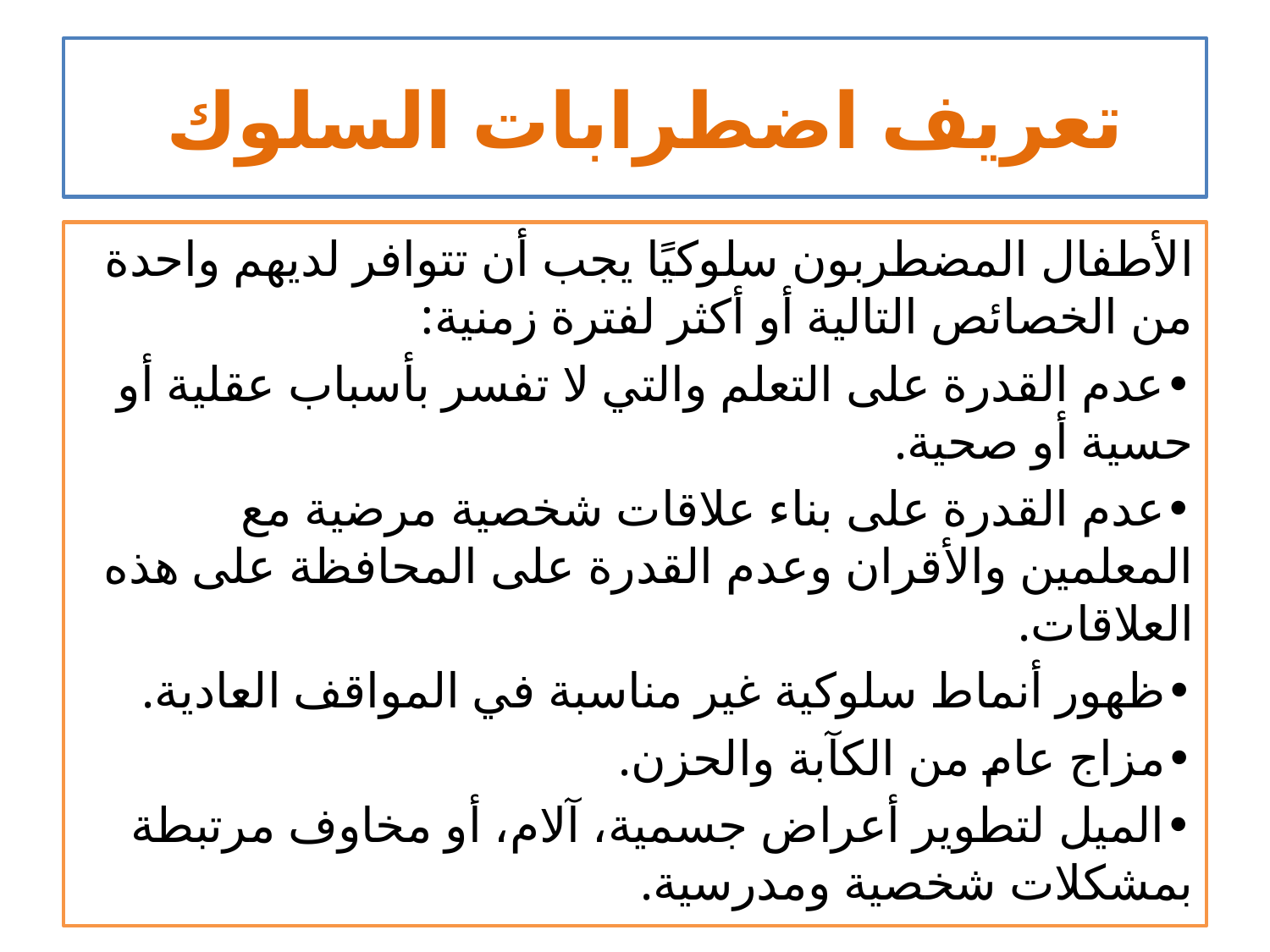

# تعريف اضطرابات السلوك
الأطفال المضطربون سلوكيًا يجب أن تتوافر لديهم واحدة من الخصائص التالية أو أكثر لفترة زمنية:
•عدم القدرة على التعلم والتي لا تفسر بأسباب عقلية أو حسية أو صحية.
•عدم القدرة على بناء علاقات شخصية مرضية مع المعلمين والأقران وعدم القدرة على المحافظة على هذه العلاقات.
•ظهور أنماط سلوكية غير مناسبة في المواقف العادية.
•مزاج عام من الكآبة والحزن.
•الميل لتطوير أعراض جسمية، آلام، أو مخاوف مرتبطة بمشكلات شخصية ومدرسية.